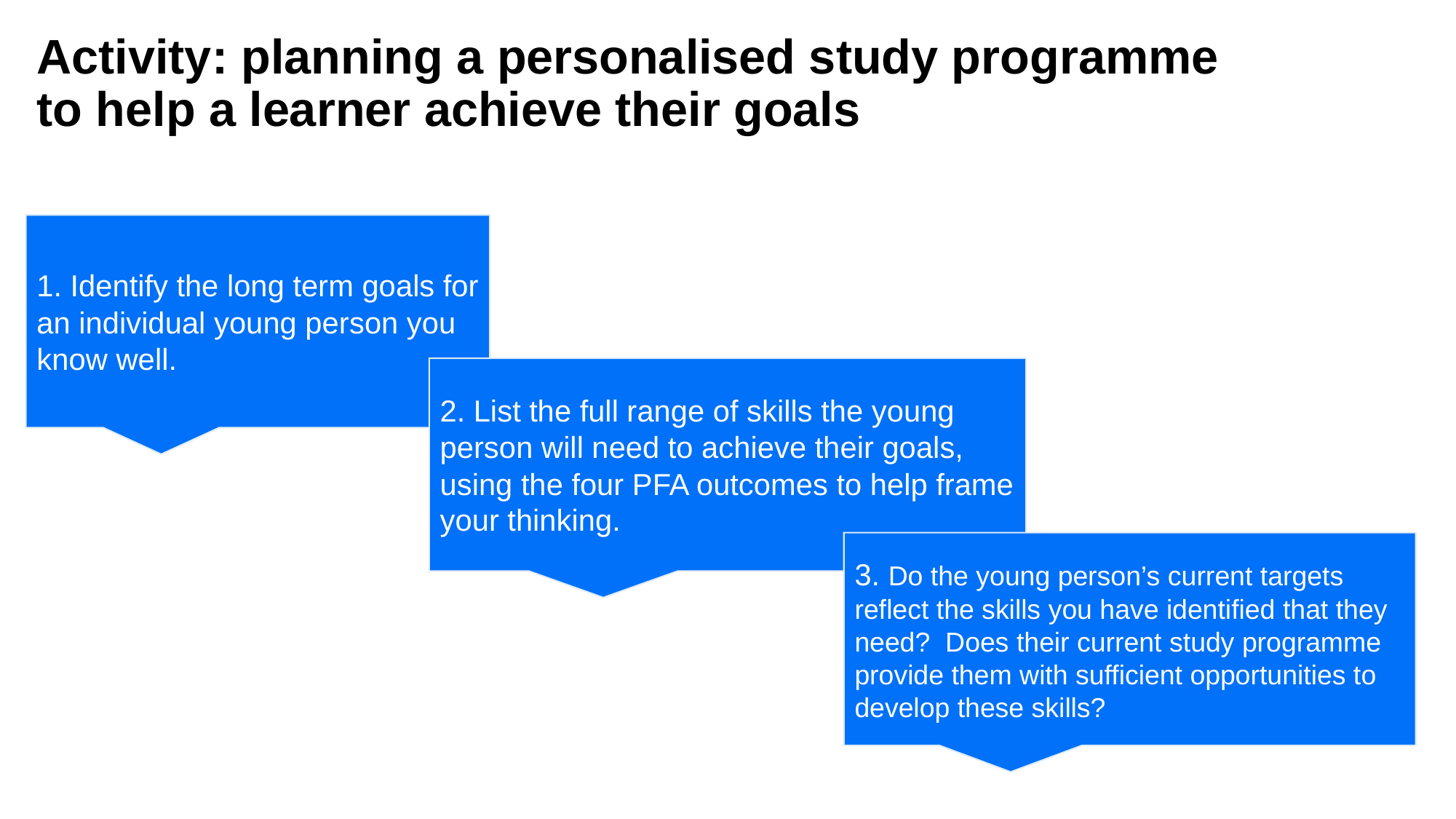

# Activity: planning a personalised study programme to help a learner achieve their goals

1. Identify the long term goals for an individual young person you know well.
2. List the full range of skills the young person will need to achieve their goals, using the four PFA outcomes to help frame your thinking.
3. Do the young person’s current targets reflect the skills you have identified that they need?  Does their current study programme provide them with sufficient opportunities to develop these skills?